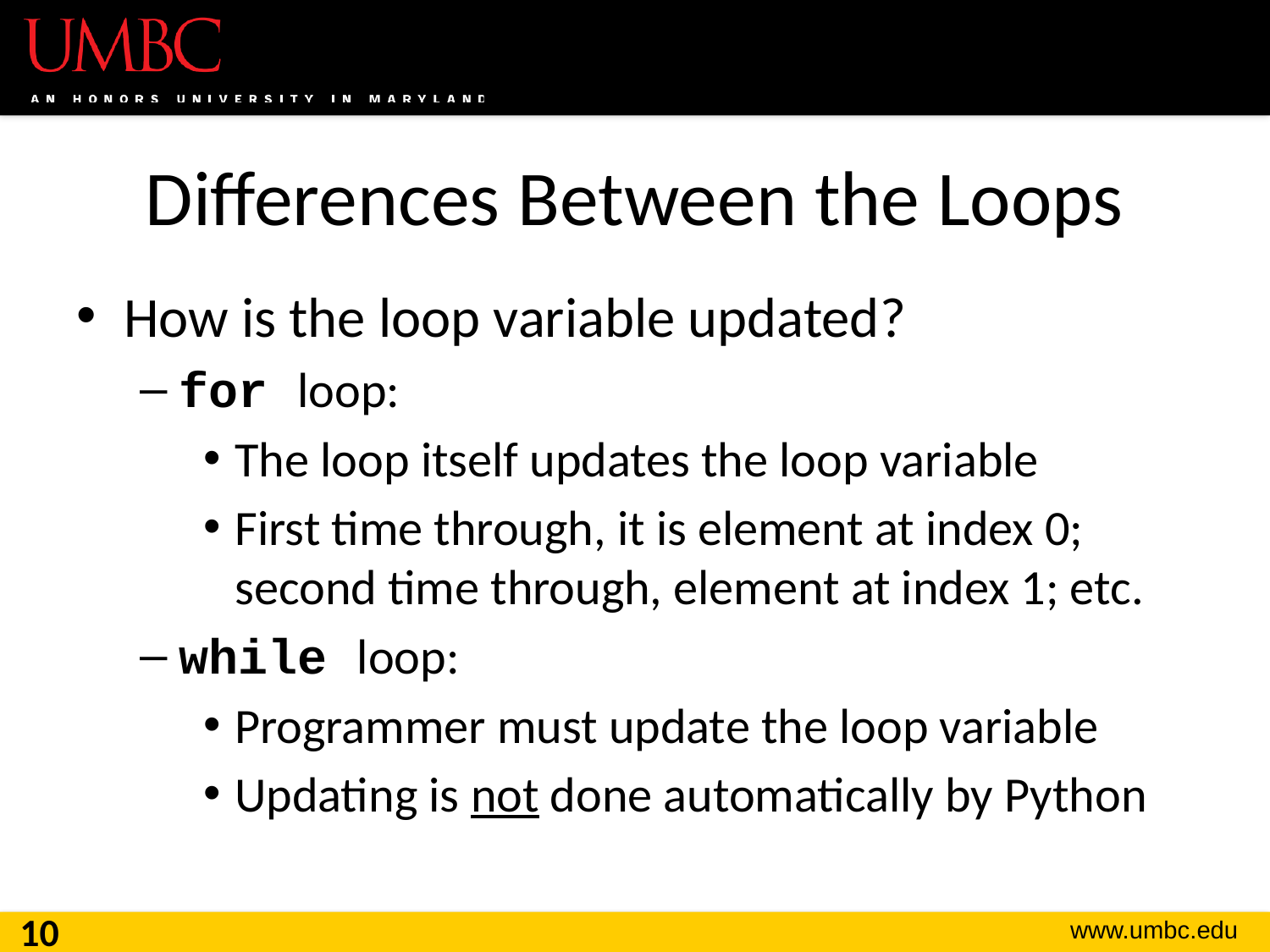

# Differences Between the Loops
How is the loop variable updated?
for loop:
The loop itself updates the loop variable
First time through, it is element at index 0; second time through, element at index 1; etc.
while loop:
Programmer must update the loop variable
Updating is not done automatically by Python

10